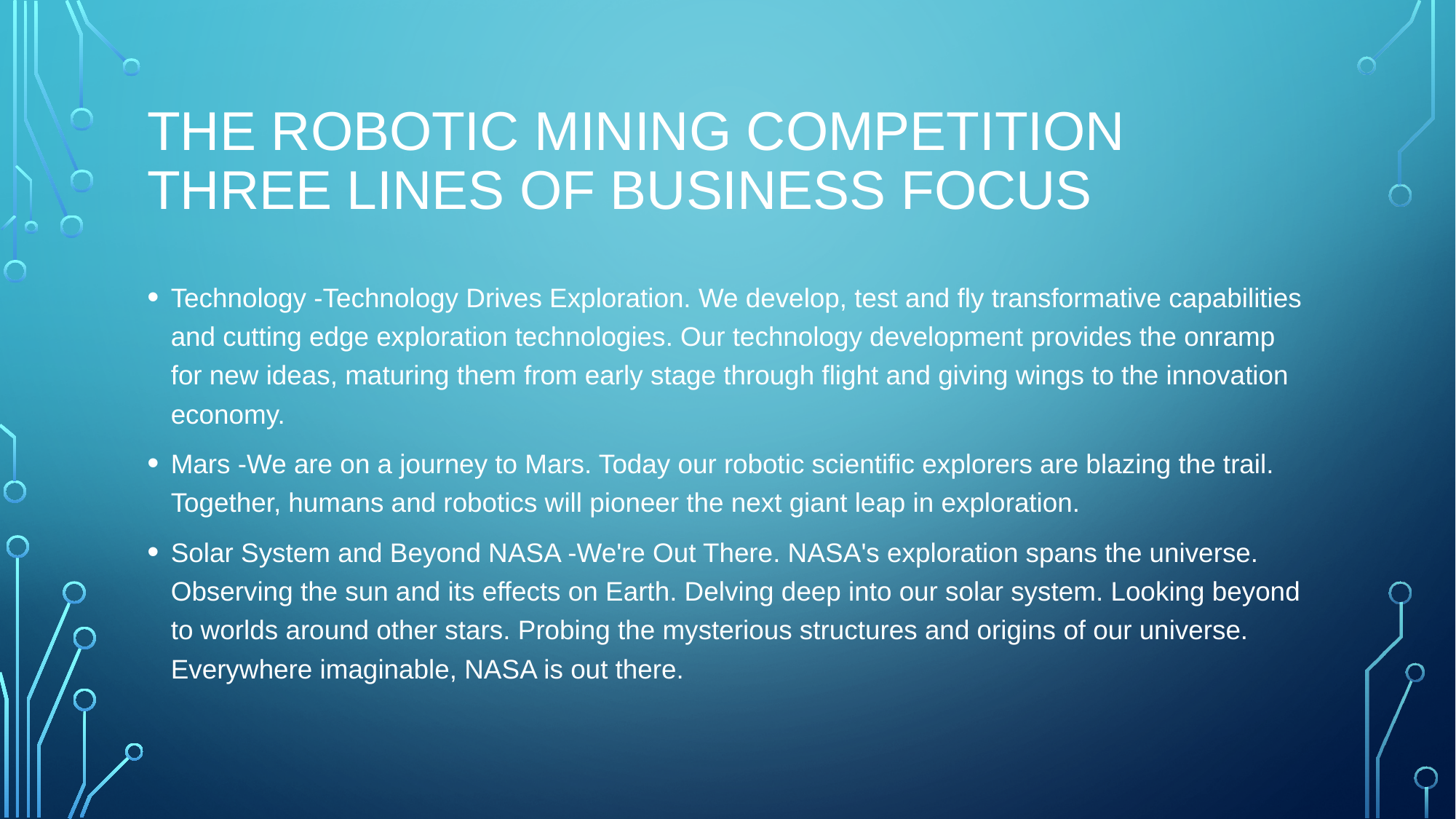

# The Robotic Mining Competition Three Lines of Business Focus
Technology -Technology Drives Exploration. We develop, test and fly transformative capabilities and cutting edge exploration technologies. Our technology development provides the onramp for new ideas, maturing them from early stage through flight and giving wings to the innovation economy.
Mars -We are on a journey to Mars. Today our robotic scientific explorers are blazing the trail. Together, humans and robotics will pioneer the next giant leap in exploration.
Solar System and Beyond NASA -We're Out There. NASA's exploration spans the universe. Observing the sun and its effects on Earth. Delving deep into our solar system. Looking beyond to worlds around other stars. Probing the mysterious structures and origins of our universe. Everywhere imaginable, NASA is out there.